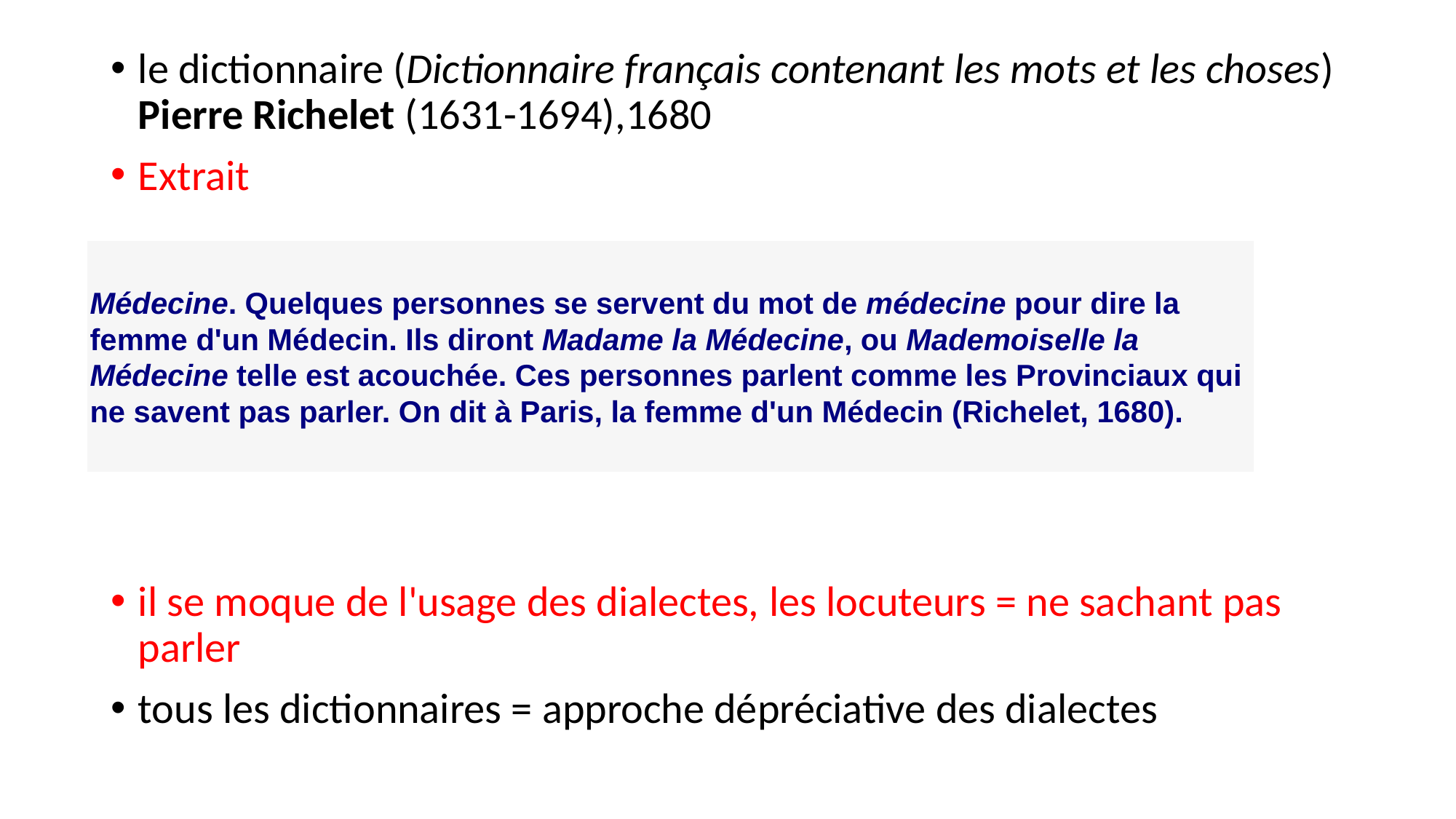

le dictionnaire (Dictionnaire français contenant les mots et les choses) Pierre Richelet (1631-1694),1680
Extrait

il se moque de l'usage des dialectes, les locuteurs = ne sachant pas parler
tous les dictionnaires = approche dépréciative des dialectes
| Médecine. Quelques personnes se servent du mot de médecine pour dire la femme d'un Médecin. Ils diront Madame la Médecine, ou Mademoiselle la Médecine telle est acouchée. Ces personnes parlent comme les Provinciaux qui ne savent pas parler. On dit à Paris, la femme d'un Médecin (Richelet, 1680). |
| --- |